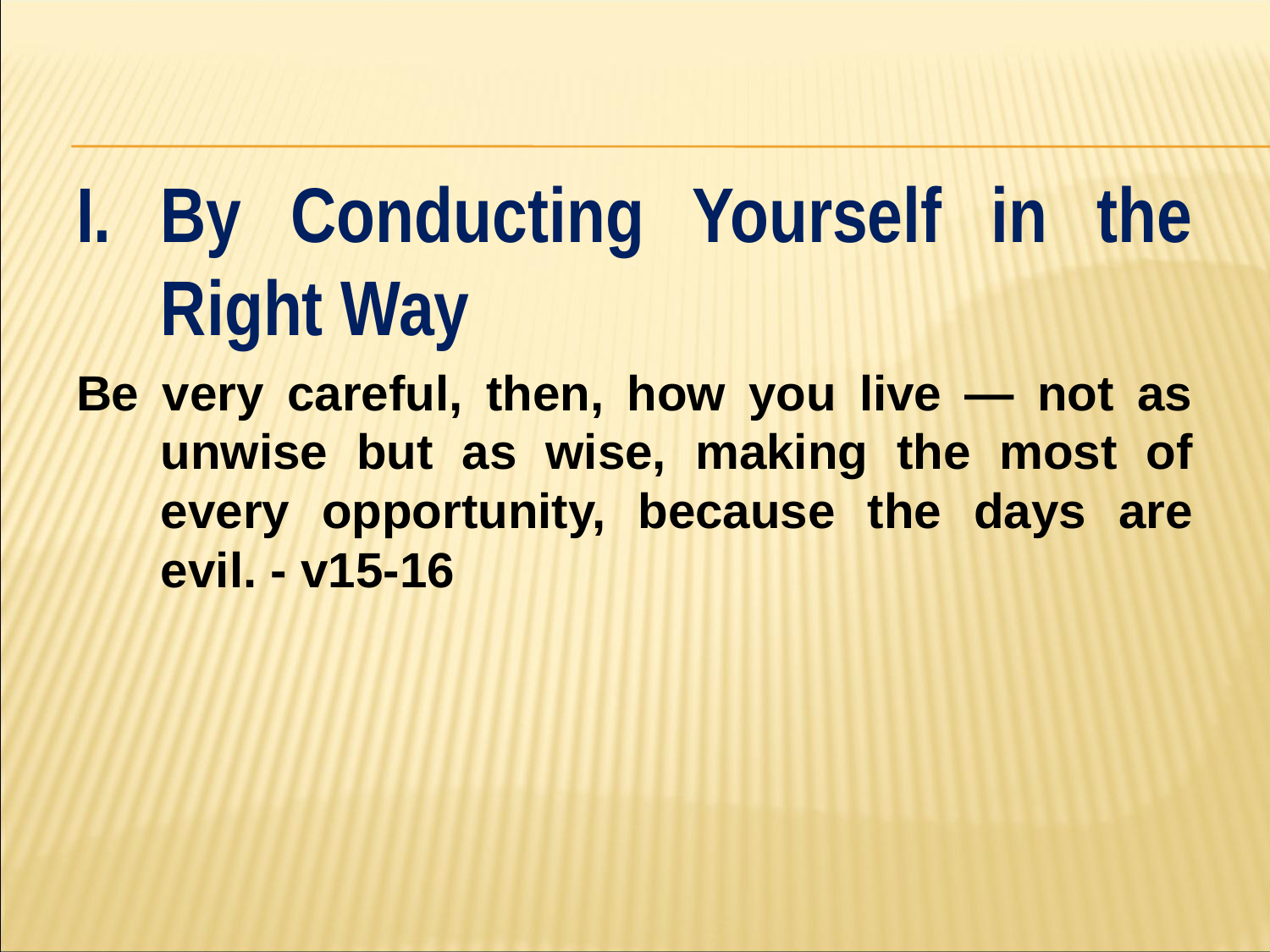

#
I. By Conducting Yourself in the Right Way
Be very careful, then, how you live — not as unwise but as wise, making the most of every opportunity, because the days are evil. - v15-16